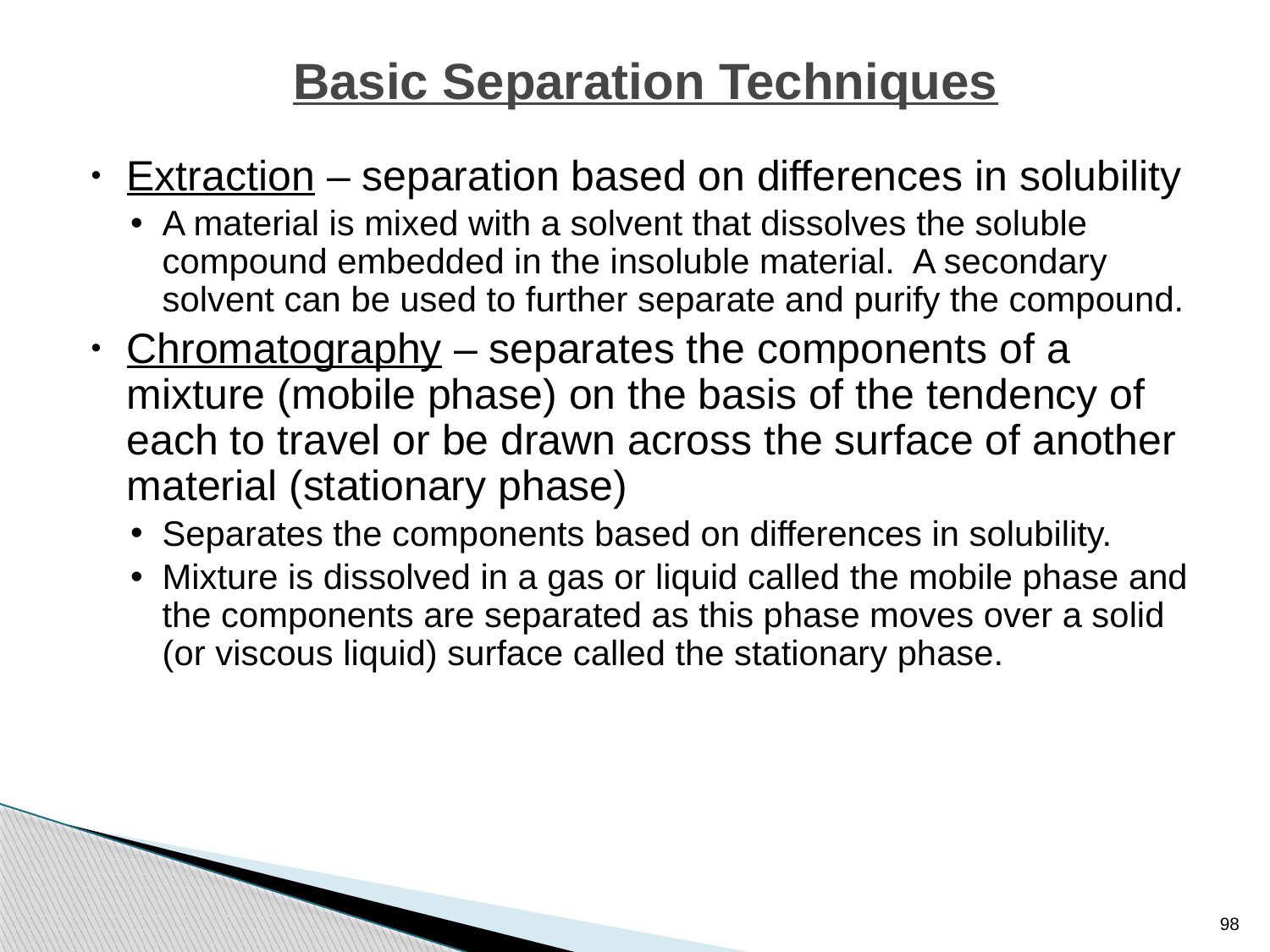

# Basic Separation Techniques
Extraction – separation based on differences in solubility
A material is mixed with a solvent that dissolves the soluble compound embedded in the insoluble material.  A secondary solvent can be used to further separate and purify the compound.
Chromatography – separates the components of a mixture (mobile phase) on the basis of the tendency of each to travel or be drawn across the surface of another material (stationary phase)
Separates the components based on differences in solubility.
Mixture is dissolved in a gas or liquid called the mobile phase and the components are separated as this phase moves over a solid (or viscous liquid) surface called the stationary phase.

98